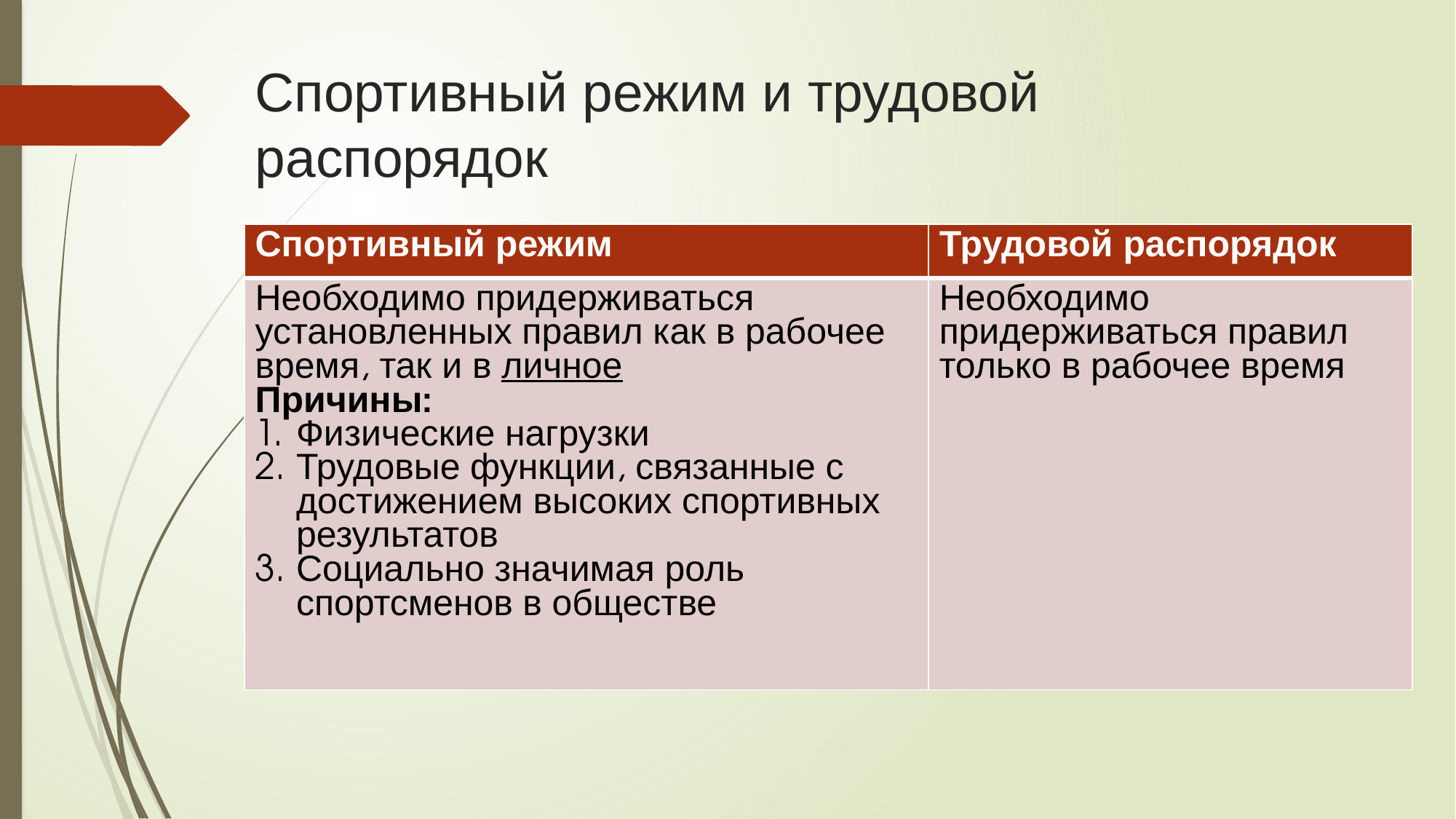

# Спортивный режим и трудовой распорядок
| Спортивный режим | Трудовой распорядок |
| --- | --- |
| Необходимо придерживаться установленных правил как в рабочее время, так и в личное Причины: Физические нагрузки Трудовые функции, связанные с достижением высоких спортивных результатов Социально значимая роль спортсменов в обществе | Необходимо придерживаться правил только в рабочее время |